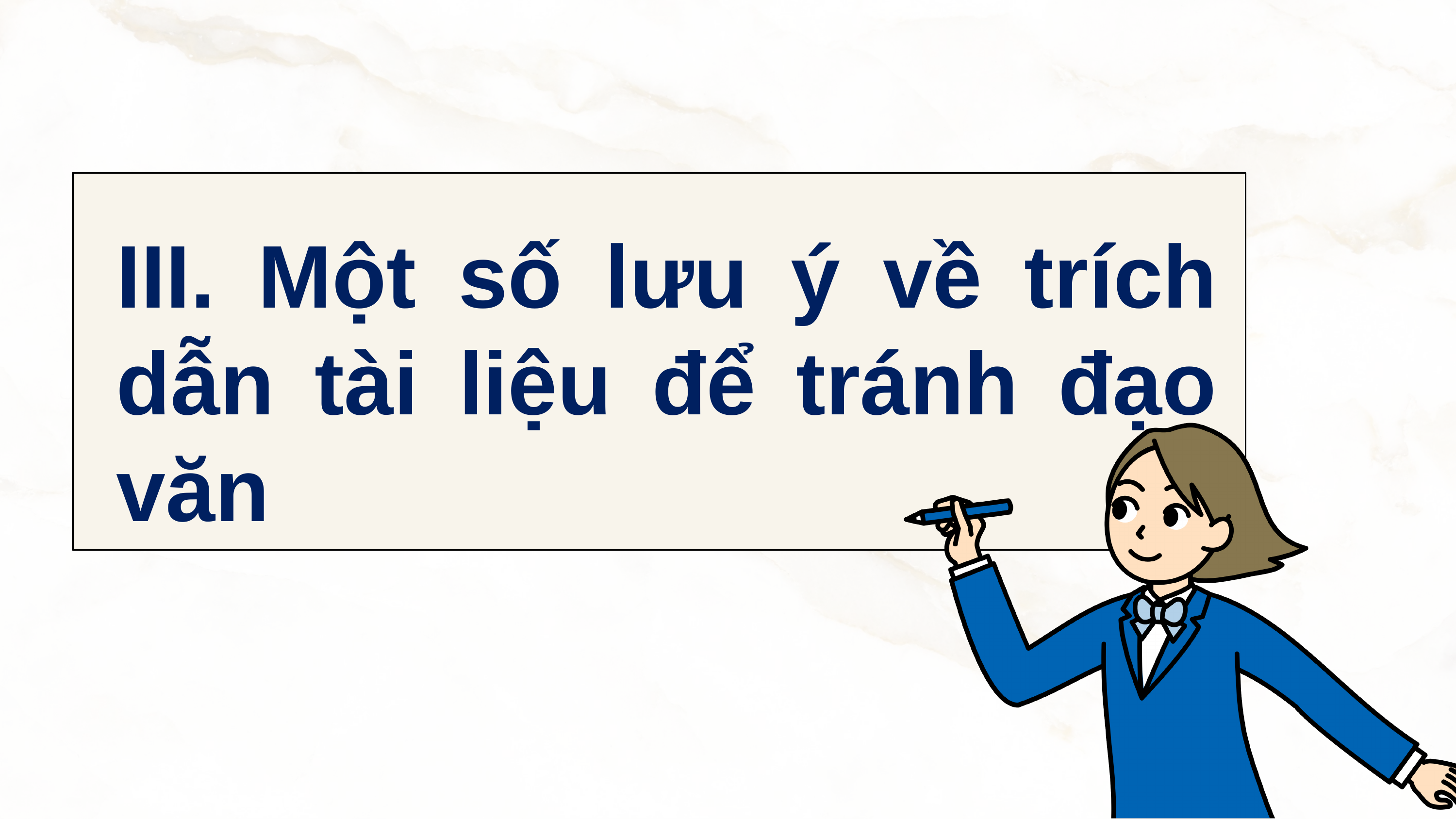

III. Một số lưu ý về trích dẫn tài liệu để tránh đạo văn